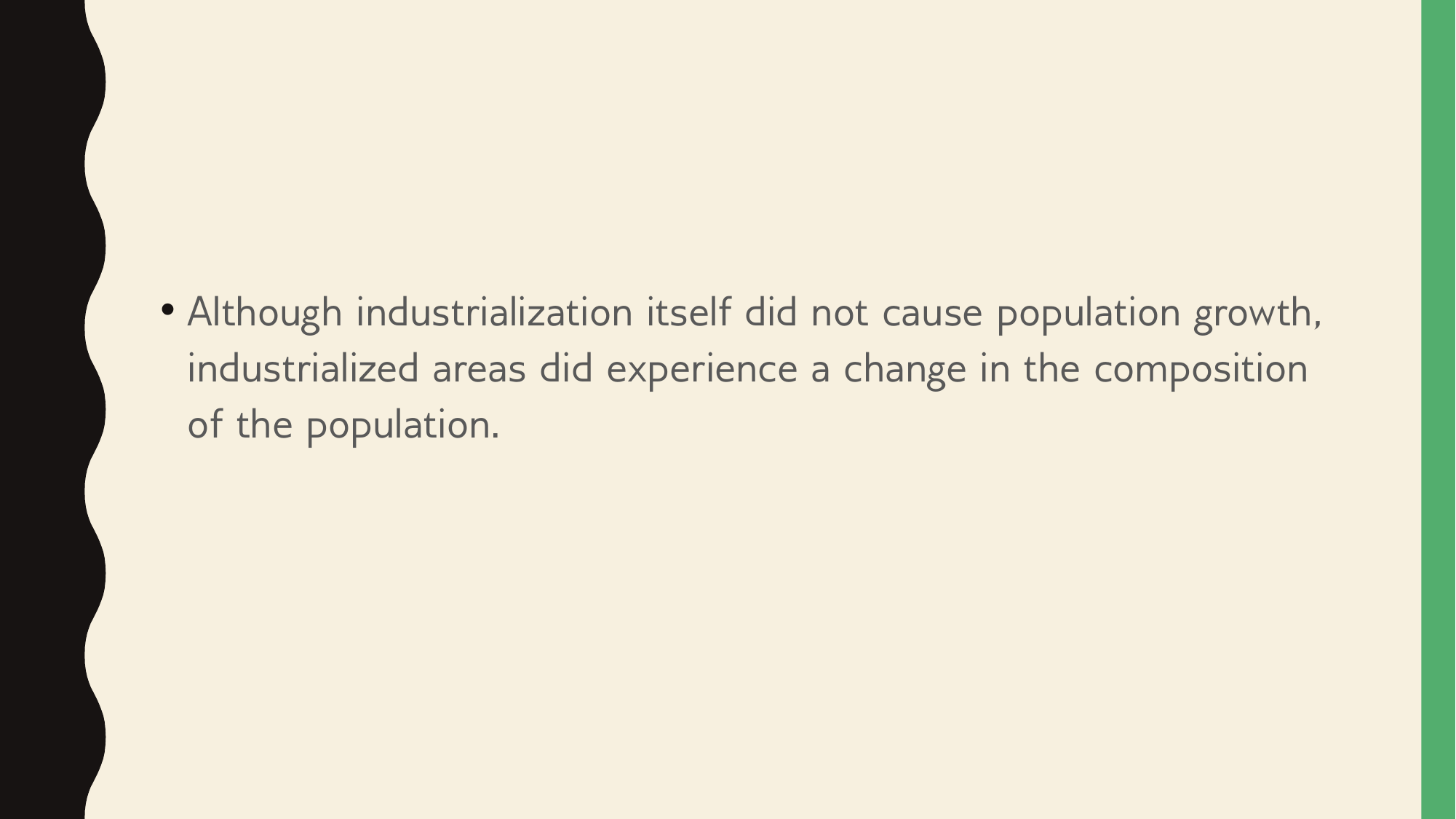

#
Although industrialization itself did not cause population growth, industrialized areas did experience a change in the composition of the population.